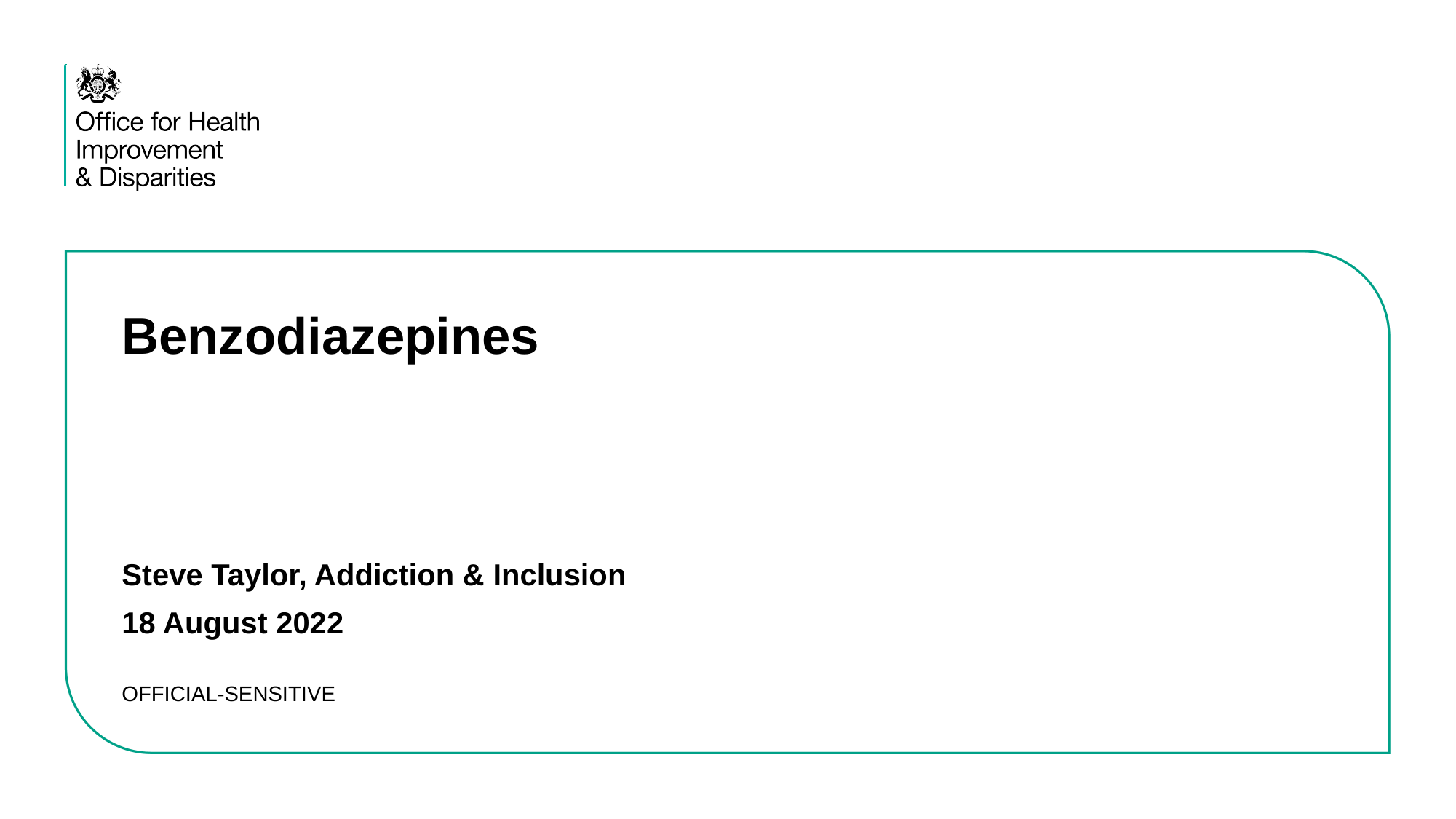

# Benzodiazepines
Steve Taylor, Addiction & Inclusion
18 August 2022
OFFICIAL-SENSITIVE